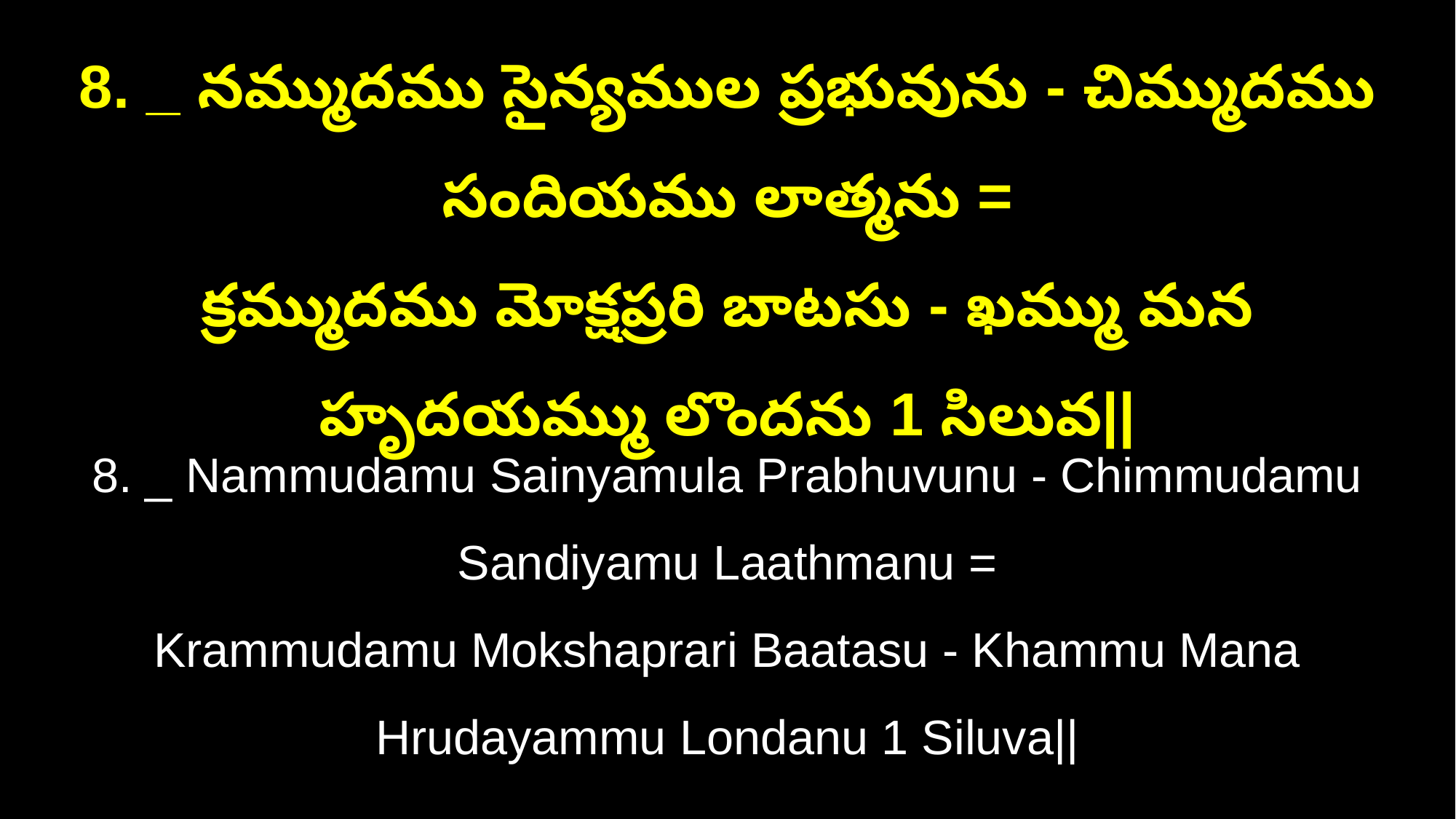

8. _ నమ్ముదము సైన్యముల ప్రభువును - చిమ్ముదము సందియము లాత్మను =
క్రమ్ముదము మోక్షప్రరి బాటసు - ఖమ్ము మన హృదయమ్ము లొందను 1 సిలువ||
8. _ Nammudamu Sainyamula Prabhuvunu - Chimmudamu Sandiyamu Laathmanu =
Krammudamu Mokshaprari Baatasu - Khammu Mana Hrudayammu Londanu 1 Siluva||